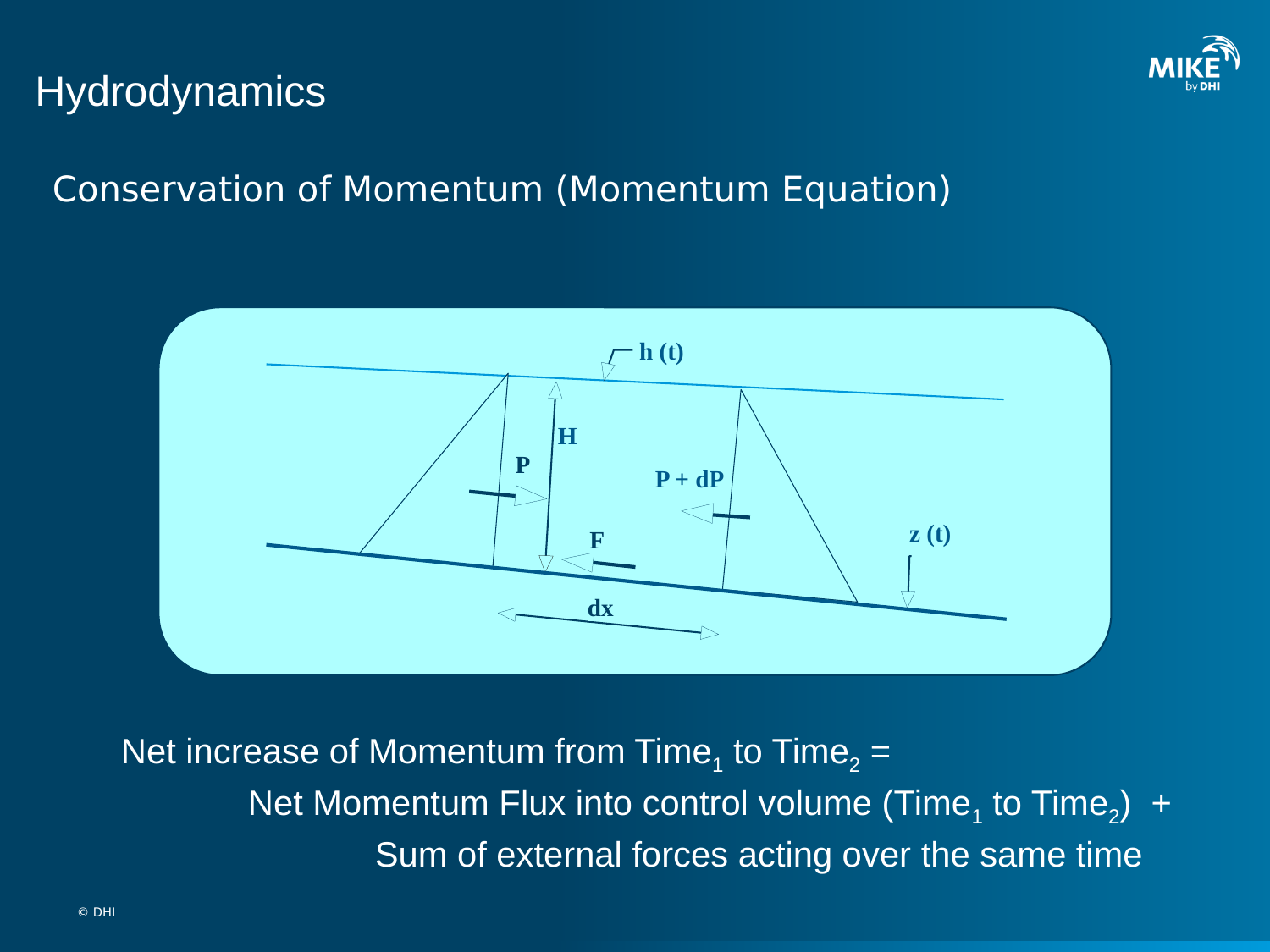

# Hydrodynamics
Conservation of Momentum (Momentum Equation)

h (t)

H
G
P

P + dP

z (t)
F

dx

Net increase of Momentum from Time1 to Time2 =
	Net Momentum Flux into control volume (Time1 to Time2)  +
		Sum of external forces acting over the same time
© DHI